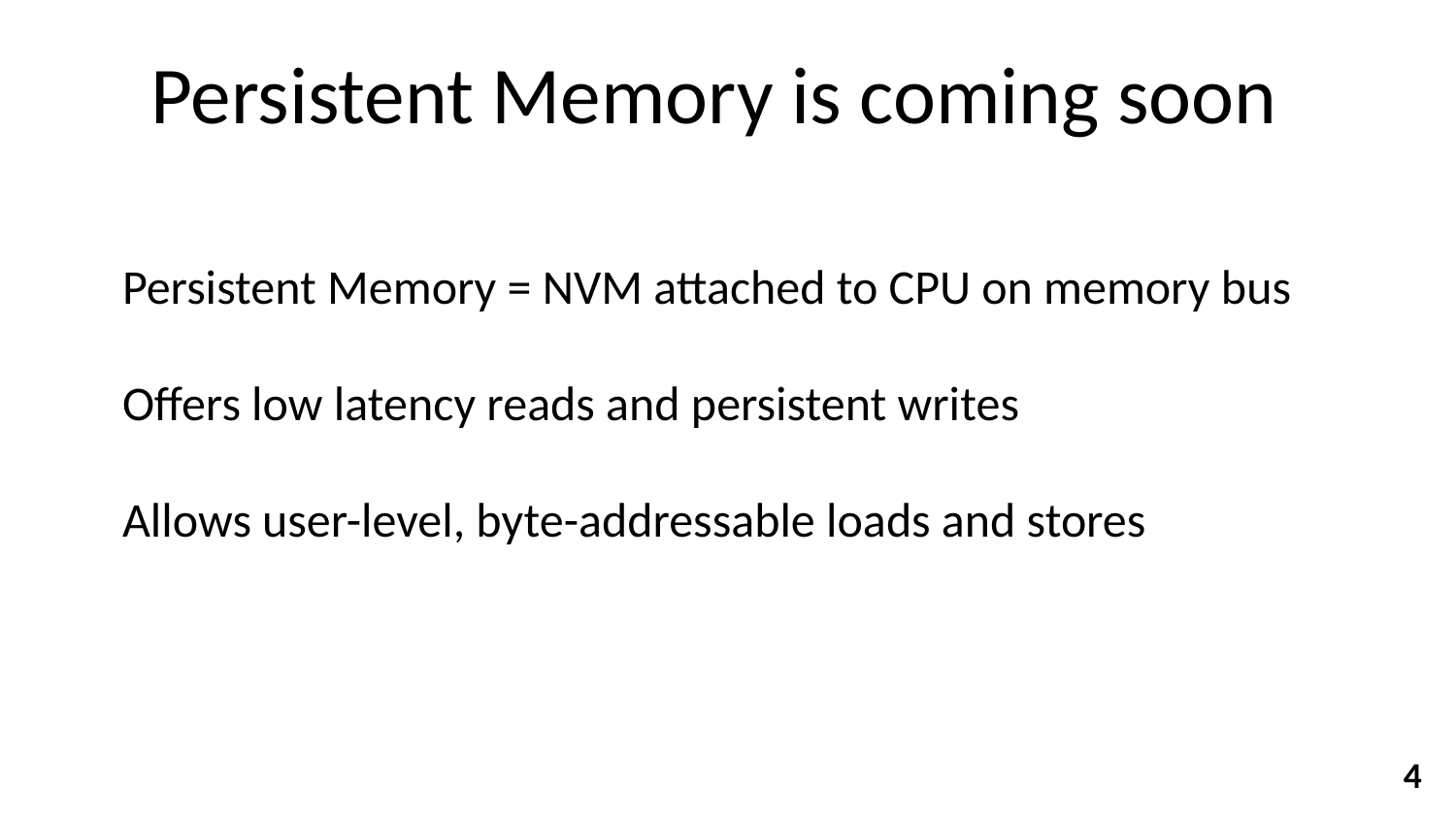

# Persistent Memory is coming soon
Persistent Memory = NVM attached to CPU on memory bus
Offers low latency reads and persistent writes
Allows user-level, byte-addressable loads and stores
4